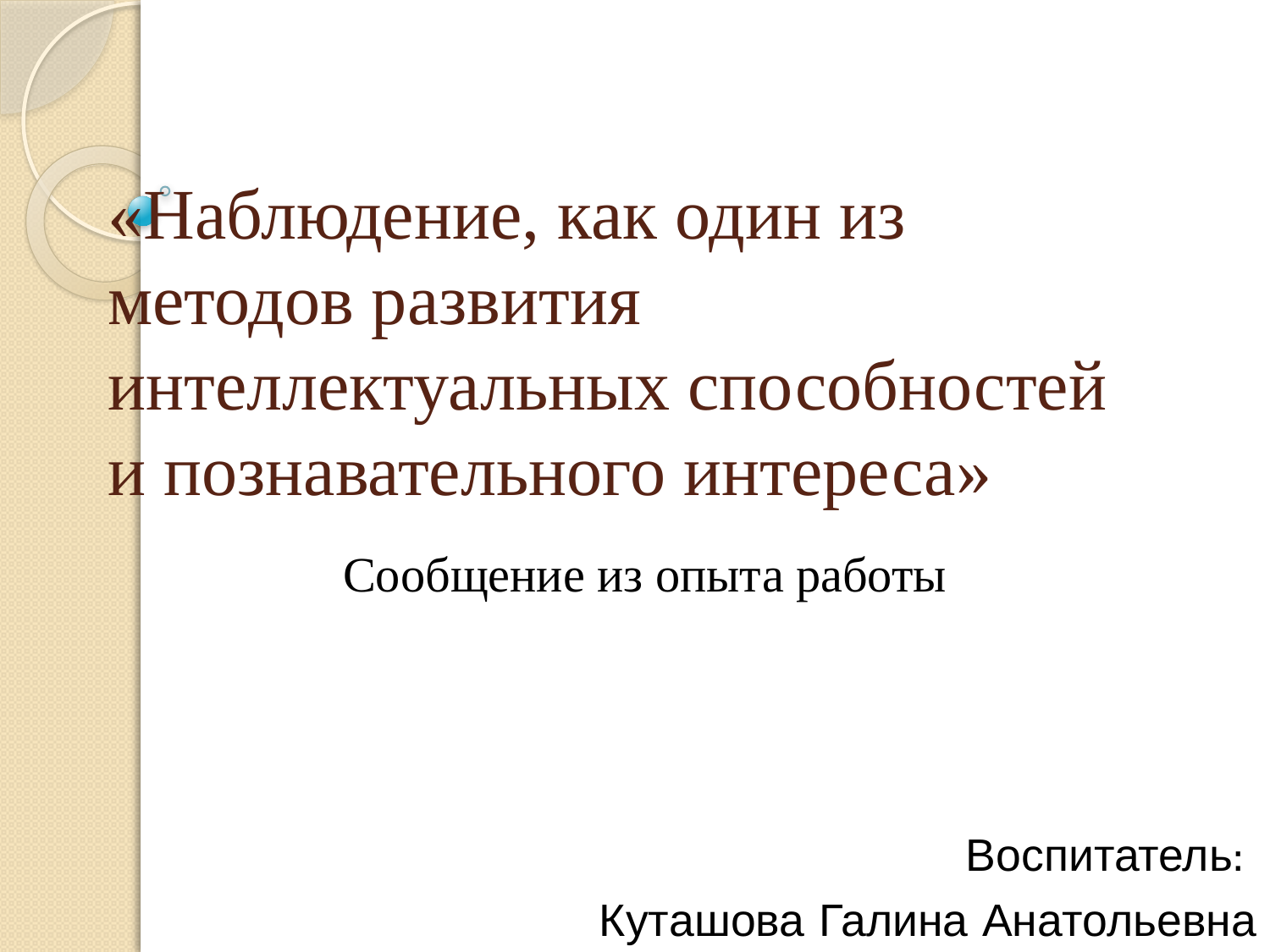

# «Наблюдение, как один из  методов развития интеллектуальных способностей и познавательного интереса»
Сообщение из опыта работы
Воспитатель:
Куташова Галина Анатольевна